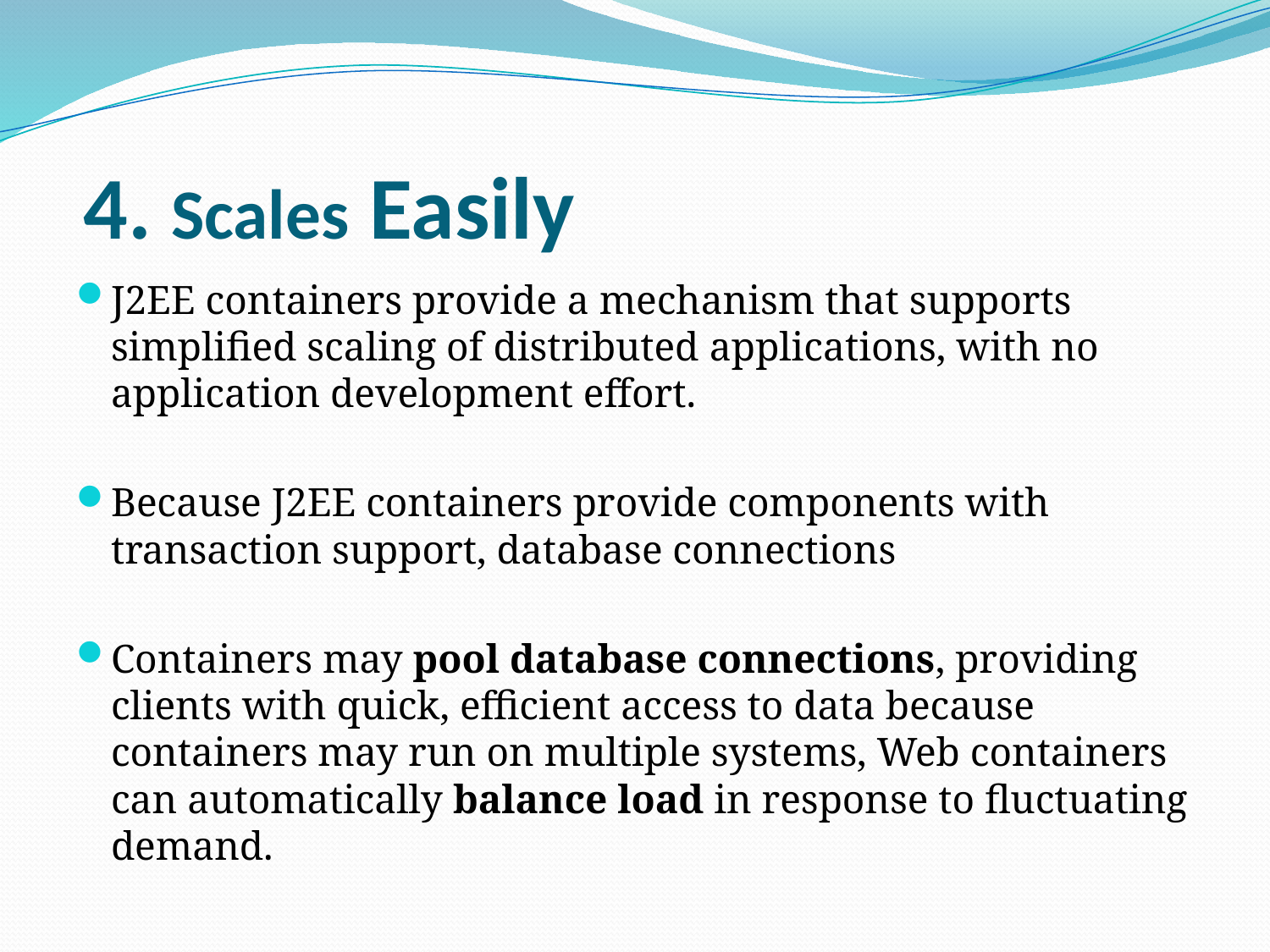

# 4. Scales Easily
J2EE containers provide a mechanism that supports simplified scaling of distributed applications, with no application development effort.

Because J2EE containers provide components with transaction support, database connections

Containers may pool database connections, providing clients with quick, efficient access to data because containers may run on multiple systems, Web containers can automatically balance load in response to fluctuating demand.